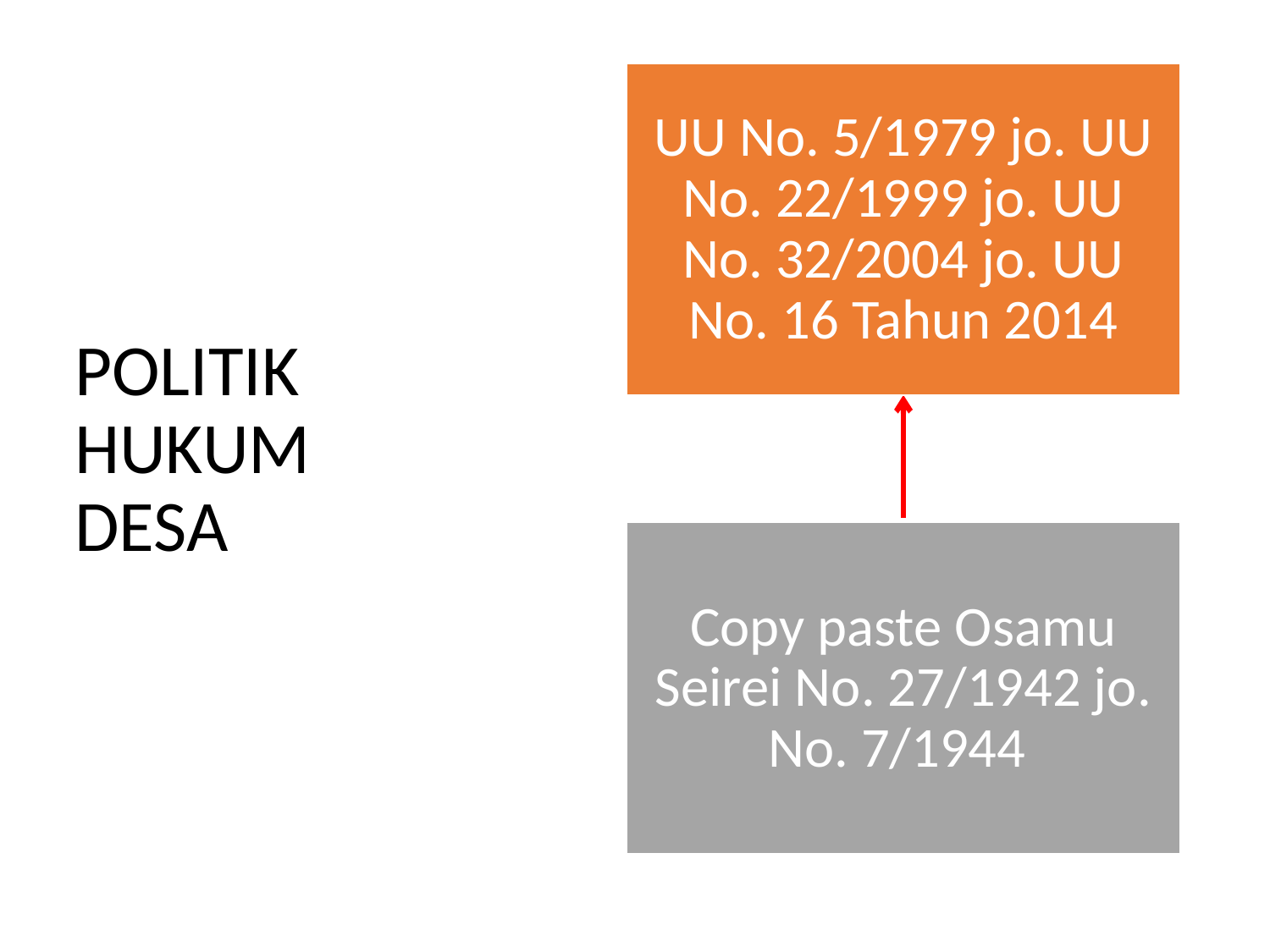

UU No. 5/1979 jo. UU No. 22/1999 jo. UU No. 32/2004 jo. UU No. 16 Tahun 2014
Copy paste Osamu Seirei No. 27/1942 jo. No. 7/1944
# POLITIK HUKUM DESA